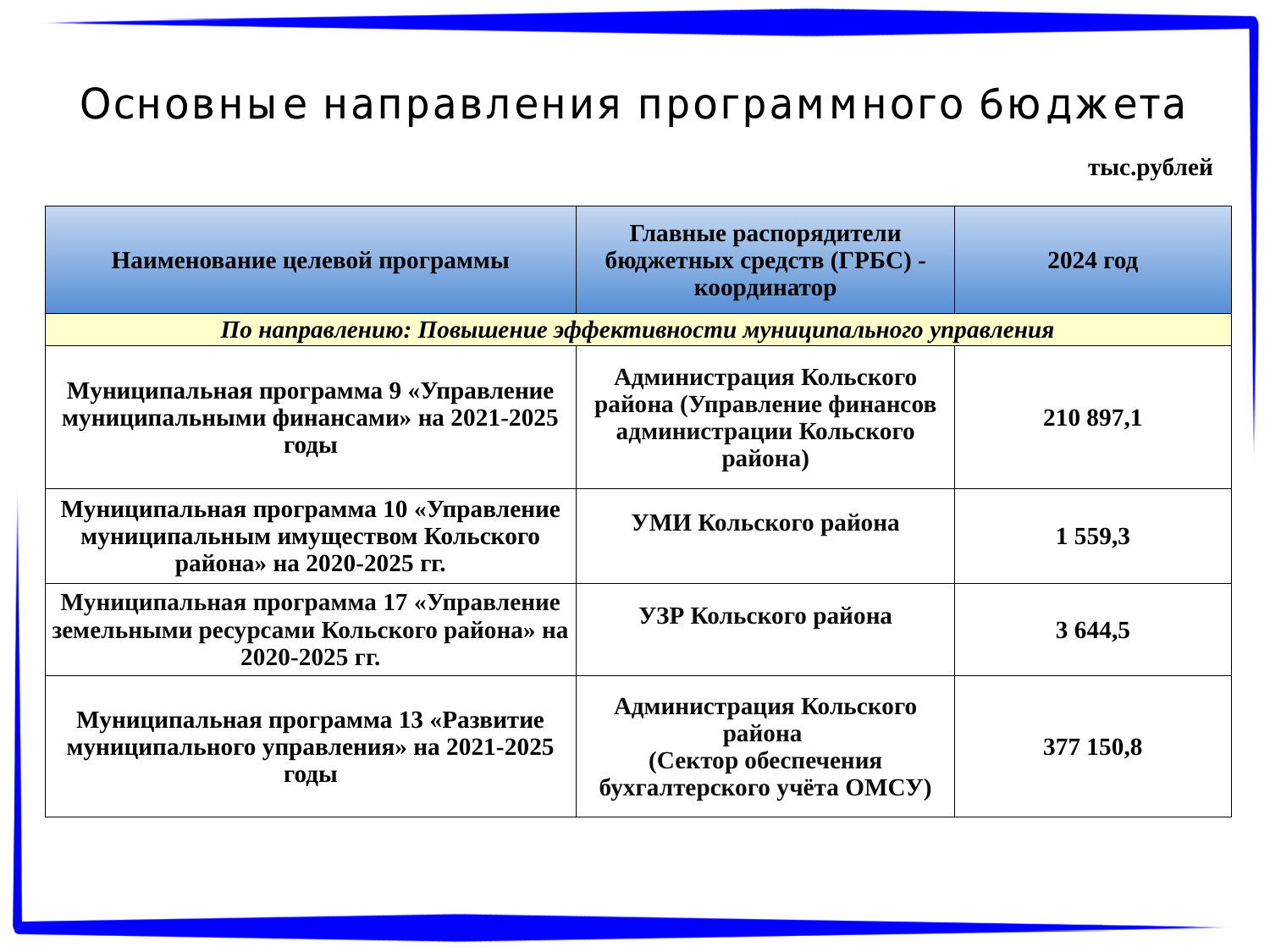

Основные направления программного бюджета
тыс.рублей
| Наименование целевой программы | Главные распорядители бюджетных средств (ГРБС) -координатор | 2024 год |
| --- | --- | --- |
| По направлению: Повышение эффективности муниципального управления |  |  |
| Муниципальная программа 9 «Управление муниципальными финансами» на 2021-2025 годы | Администрация Кольского района (Управление финансов администрации Кольского района) | 210 897,1 |
| Муниципальная программа 10 «Управление муниципальным имуществом Кольского района» на 2020-2025 гг. | УМИ Кольского района | 1 559,3 |
| Муниципальная программа 17 «Управление земельными ресурсами Кольского района» на 2020-2025 гг. | УЗР Кольского района | 3 644,5 |
| Муниципальная программа 13 «Развитие муниципального управления» на 2021-2025 годы | Администрация Кольского района (Сектор обеспечения бухгалтерского учёта ОМСУ) | 377 150,8 |